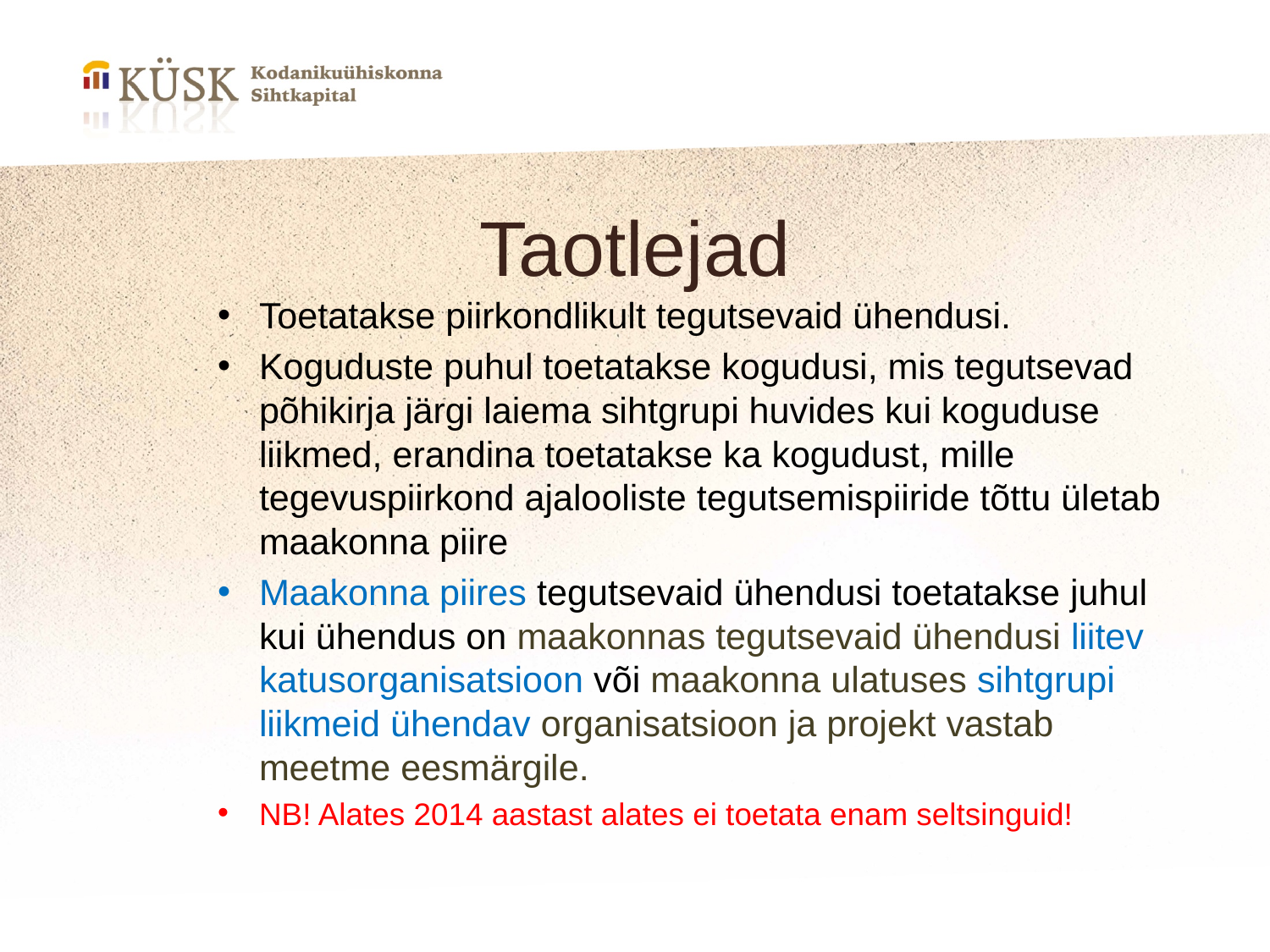

# Taotlejad
Toetatakse piirkondlikult tegutsevaid ühendusi.
Koguduste puhul toetatakse kogudusi, mis tegutsevad põhikirja järgi laiema sihtgrupi huvides kui koguduse liikmed, erandina toetatakse ka kogudust, mille tegevuspiirkond ajalooliste tegutsemispiiride tõttu ületab maakonna piire
Maakonna piires tegutsevaid ühendusi toetatakse juhul kui ühendus on maakonnas tegutsevaid ühendusi liitev katusorganisatsioon või maakonna ulatuses sihtgrupi liikmeid ühendav organisatsioon ja projekt vastab meetme eesmärgile.
NB! Alates 2014 aastast alates ei toetata enam seltsinguid!